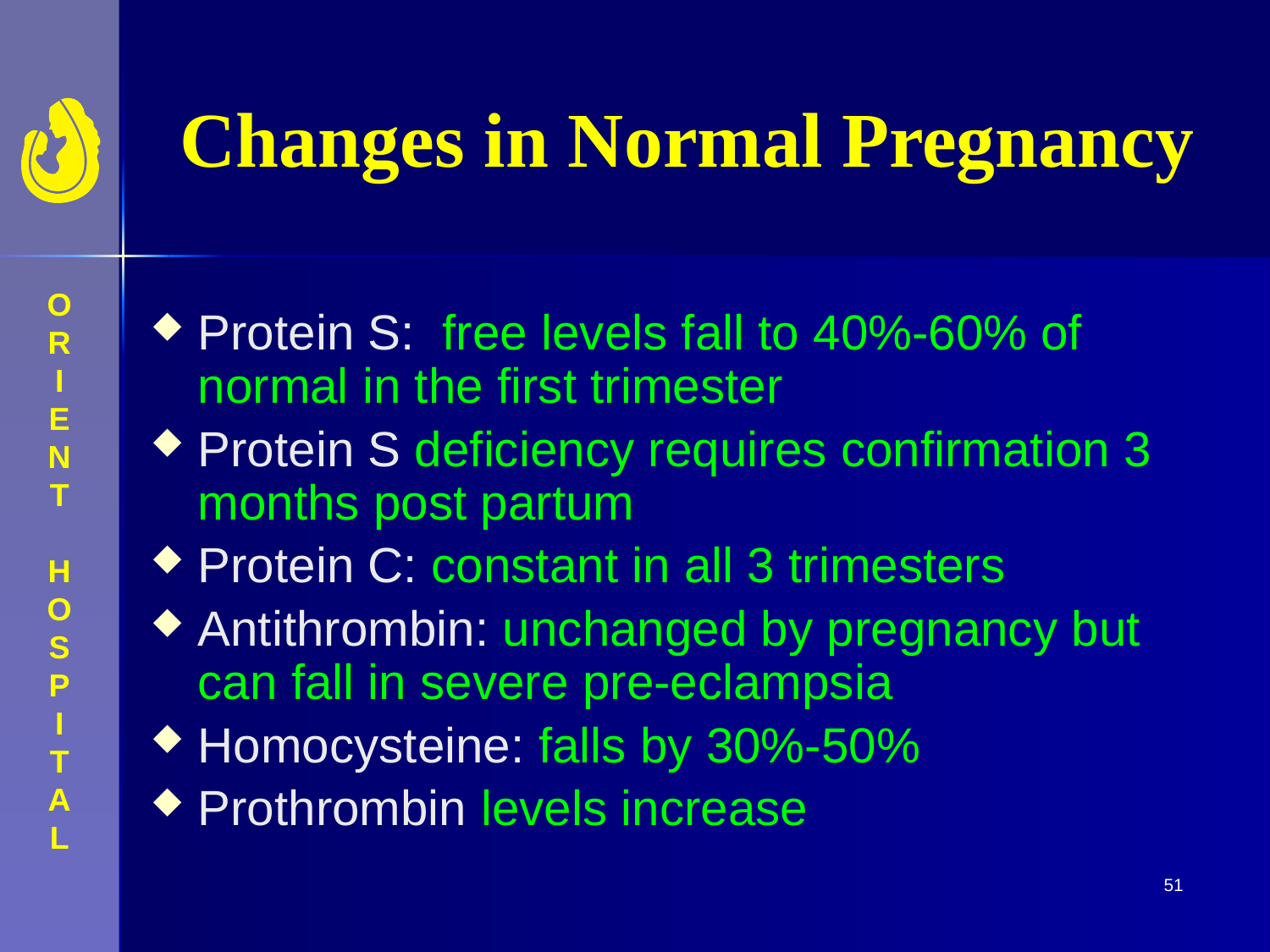

# Changes in Normal Pregnancy
Protein S:  free levels fall to 40%-60% of normal in the first trimester
Protein S deficiency requires confirmation 3 months post partum
Protein C: constant in all 3 trimesters
Antithrombin: unchanged by pregnancy but can fall in severe pre-eclampsia
Homocysteine: falls by 30%-50%
Prothrombin levels increase
51